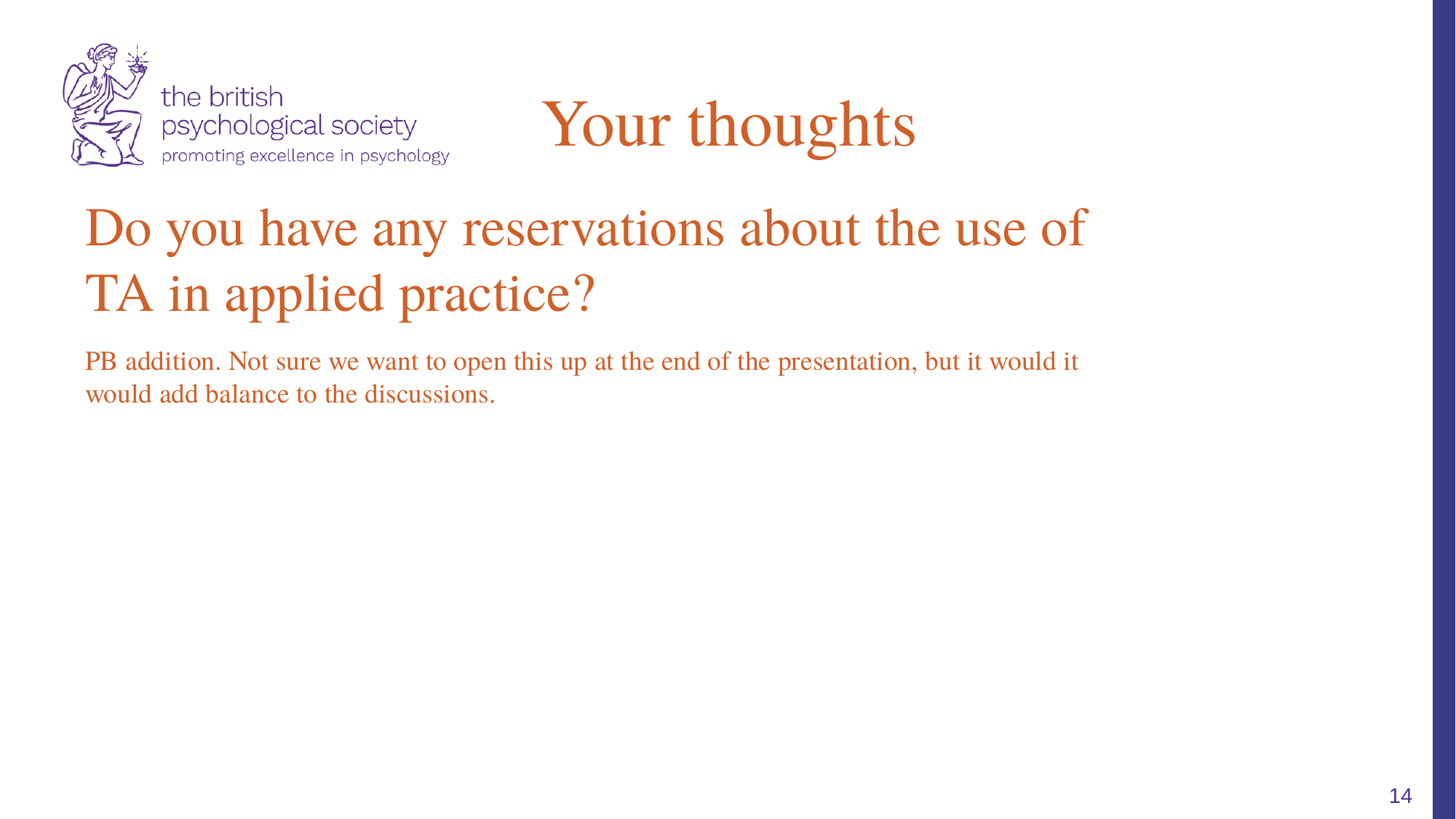

Your thoughts
Do you have any reservations about the use of TA in applied practice?
PB addition. Not sure we want to open this up at the end of the presentation, but it would it would add balance to the discussions.